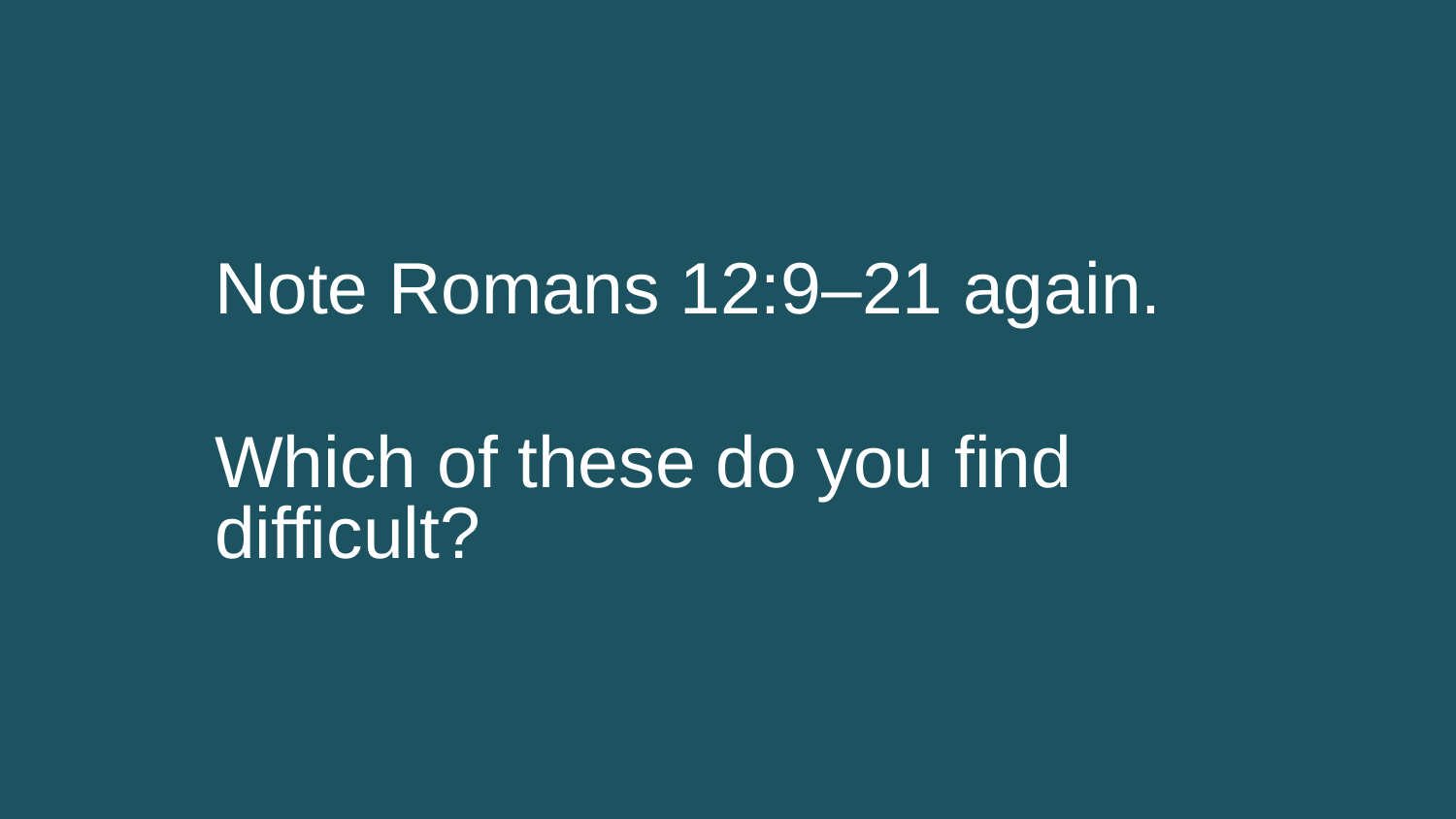

Note Romans 12:9–21 again.

Which of these do you find difficult?